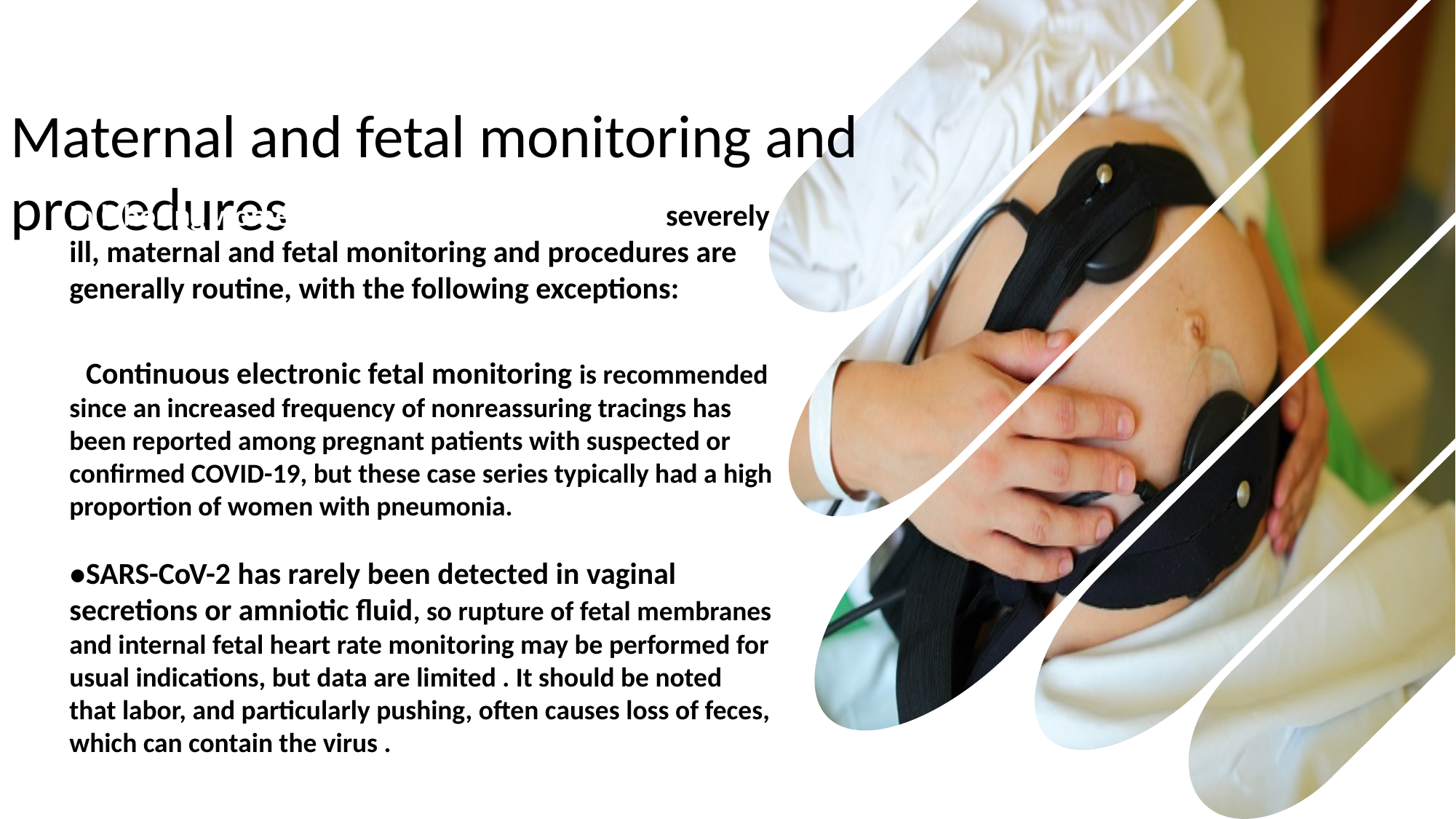

Maternal and fetal monitoring and procedures
In laboring women with COVID-19 who are not severely ill, maternal and fetal monitoring and procedures are generally routine, with the following exceptions:
●Continuous electronic fetal monitoring is recommended since an increased frequency of nonreassuring tracings has been reported among pregnant patients with suspected or confirmed COVID-19, but these case series typically had a high proportion of women with pneumonia.

●SARS-CoV-2 has rarely been detected in vaginal secretions or amniotic fluid, so rupture of fetal membranes and internal fetal heart rate monitoring may be performed for usual indications, but data are limited . It should be noted that labor, and particularly pushing, often causes loss of feces, which can contain the virus .